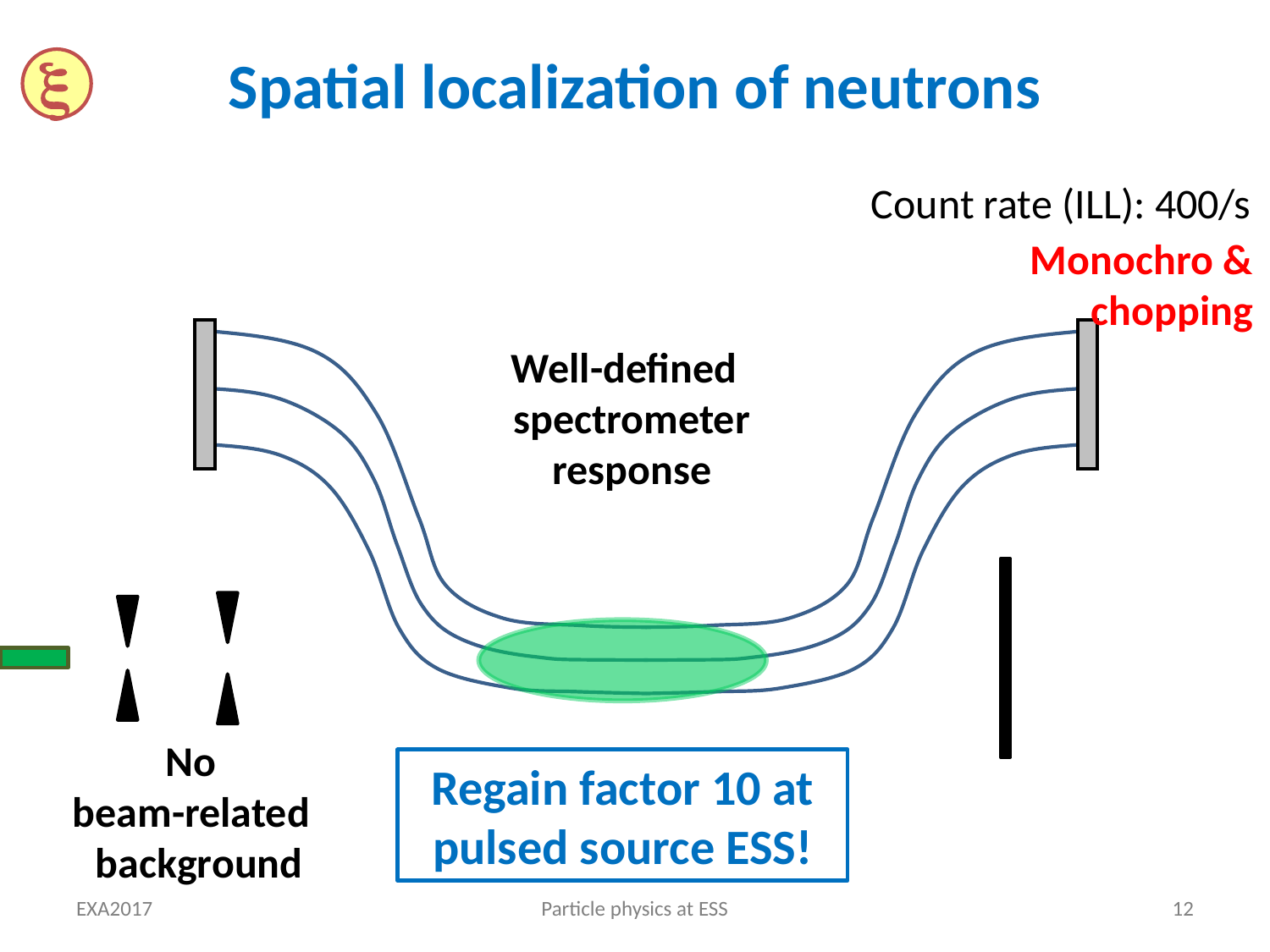

# Spatial localization of neutrons
ξ

Count rate (ILL): 400/s
Monochro & chopping

Well-defined spectrometer response

No
beam-related background
Regain factor 10 at pulsed source ESS!
EXA2017
Particle physics at ESS
12